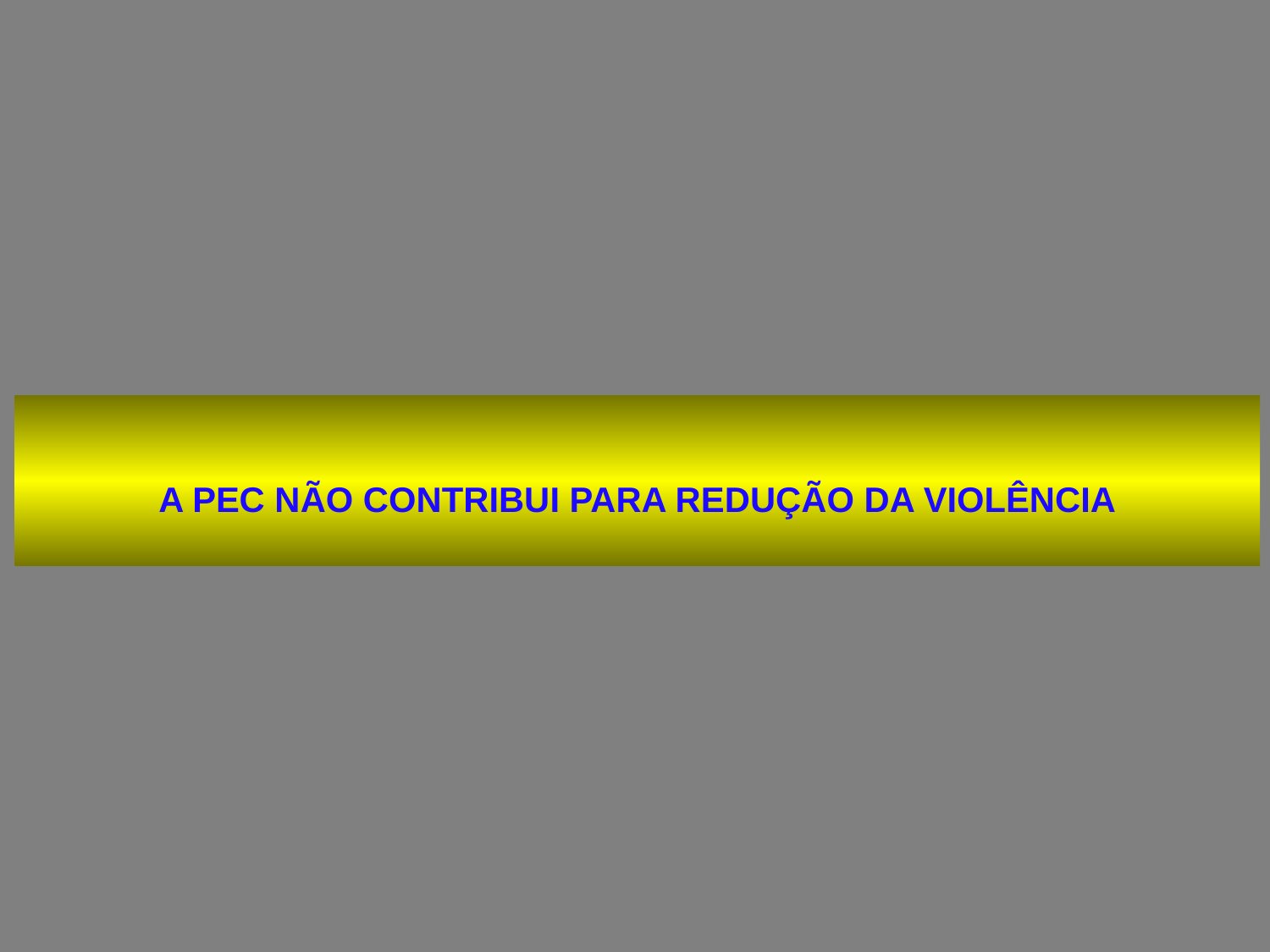

A PEC NÃO CONTRIBUI PARA REDUÇÃO DA VIOLÊNCIA